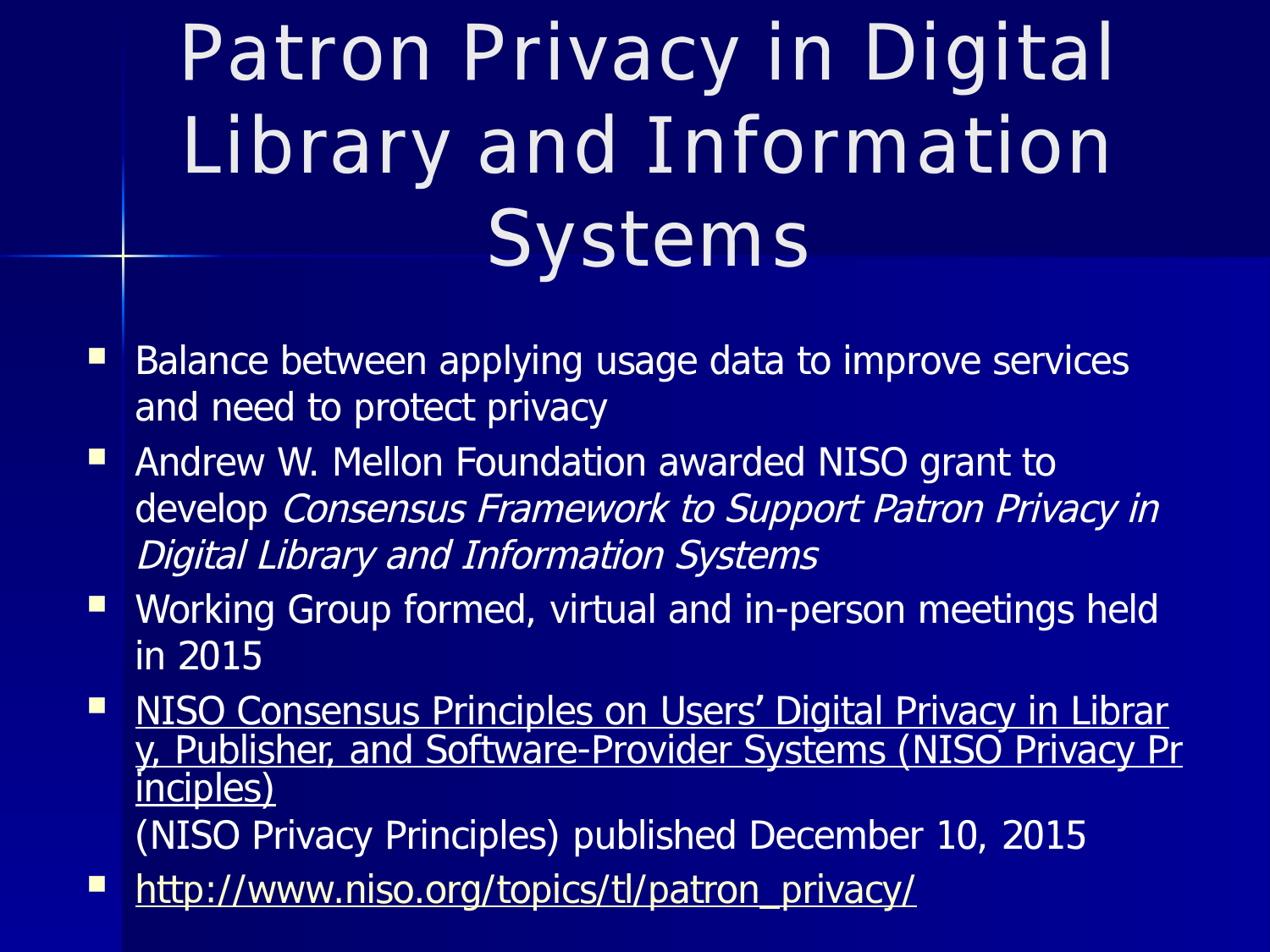

# Patron Privacy in Digital Library and Information Systems

Balance between applying usage data to improve services and need to protect privacy
Andrew W. Mellon Foundation awarded NISO grant to develop Consensus Framework to Support Patron Privacy in Digital Library and Information Systems
Working Group formed, virtual and in-person meetings held in 2015
NISO Consensus Principles on Users’ Digital Privacy in Library, Publisher, and Software-Provider Systems (NISO Privacy Principles)(NISO Privacy Principles) published December 10, 2015
http://www.niso.org/topics/tl/patron_privacy/